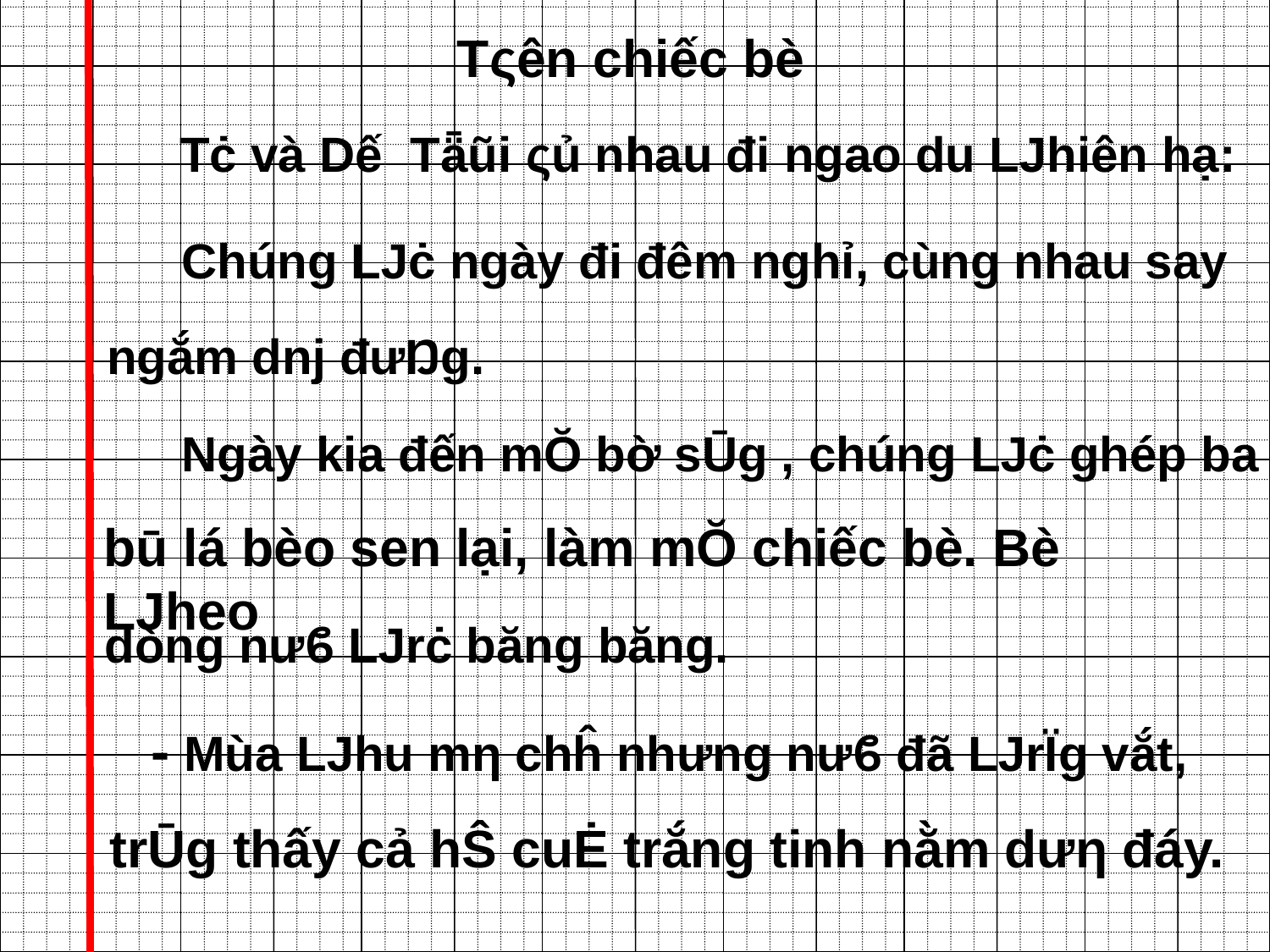

1
Tςên chiếc bè
Tċ và Dế  Tǟũi ςủ nhau đi ngao du Ǉhiên hạ:
Chúng Ǉċ ngày đi đêm nghỉ, cùng nhau say
ngắm dǌ đưŊg.
Ngày kia đến mŎ bờ sŪg , chúng Ǉċ ghép ba
bū lá bèo sen lại, làm mŎ chiếc bè. Bè Ǉheo
 dòng nưϐ Ǉrċ băng băng.
- Mùa Ǉhu mƞ chĥ nhưng nưϐ đã ǇrΪg vắt,
 trŪg thấy cả hŜ cuĖ trắng tinh nằm dưƞ đáy.